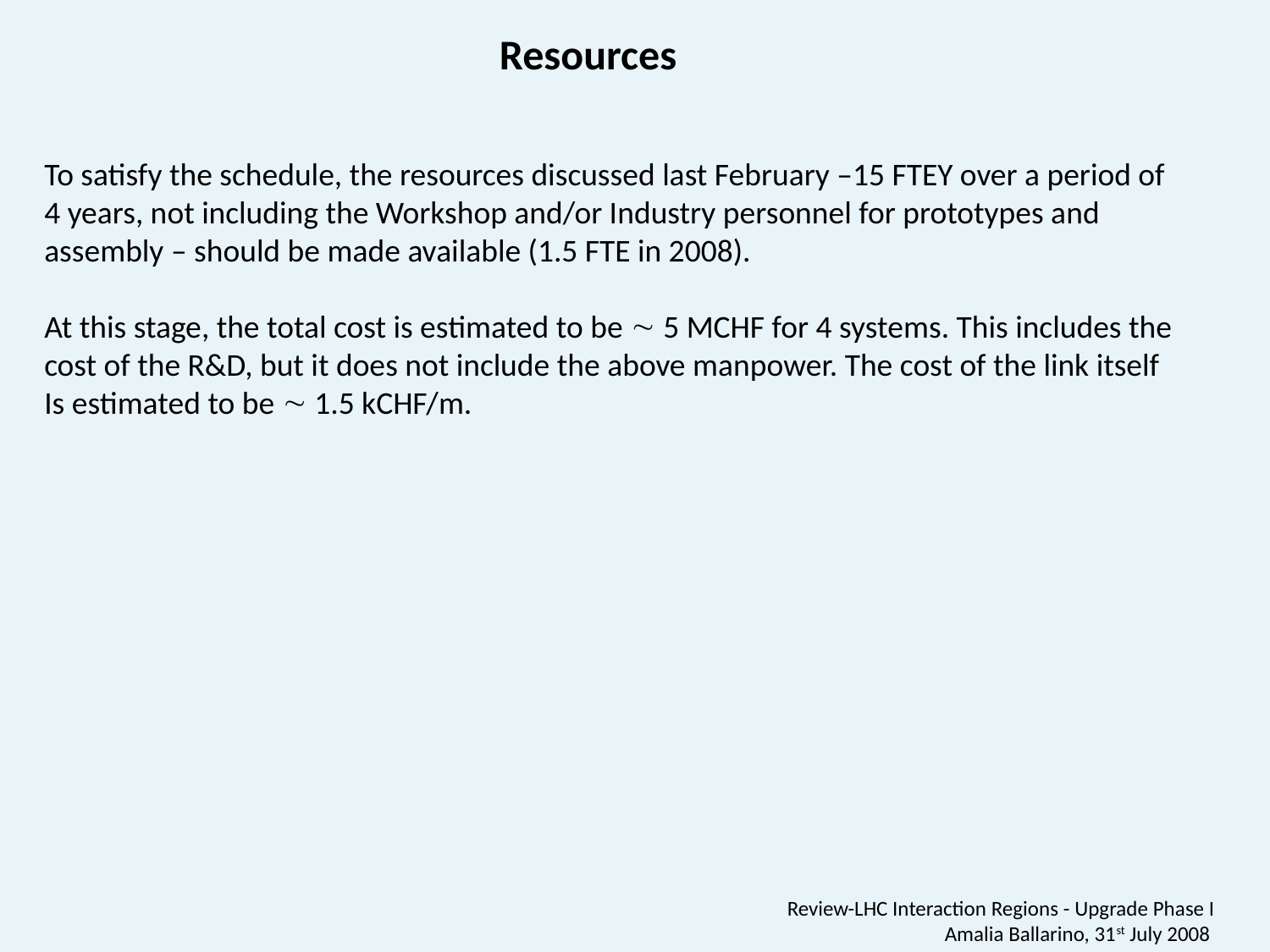

Resources
To satisfy the schedule, the resources discussed last February –15 FTEY over a period of
4 years, not including the Workshop and/or Industry personnel for prototypes and assembly – should be made available (1.5 FTE in 2008).

At this stage, the total cost is estimated to be ∼ 5 MCHF for 4 systems. This includes the cost of the R&D, but it does not include the above manpower. The cost of the link itself
Is estimated to be ∼ 1.5 kCHF/m.